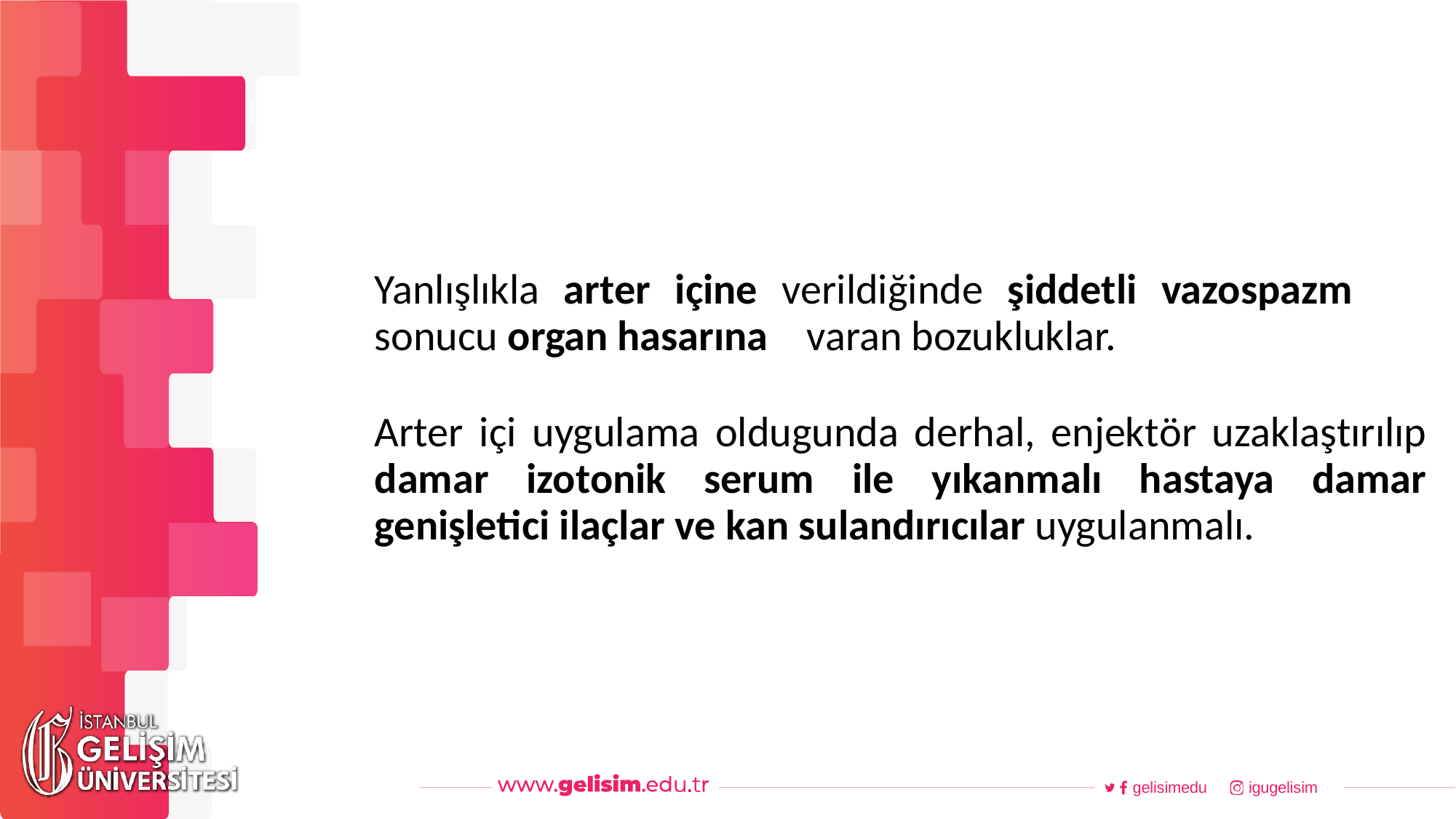

#
Haftalık Akış
Yanlışlıkla arter içine verildiğinde şiddetli vazospazm    sonucu organ hasarına    varan bozukluklar.

Arter içi uygulama oldugunda derhal, enjektör uzaklaştırılıp damar izotonik serum ile yıkanmalı hastaya damar genişletici ilaçlar ve kan sulandırıcılar uygulanmalı.

gelisimedu
igugelisim